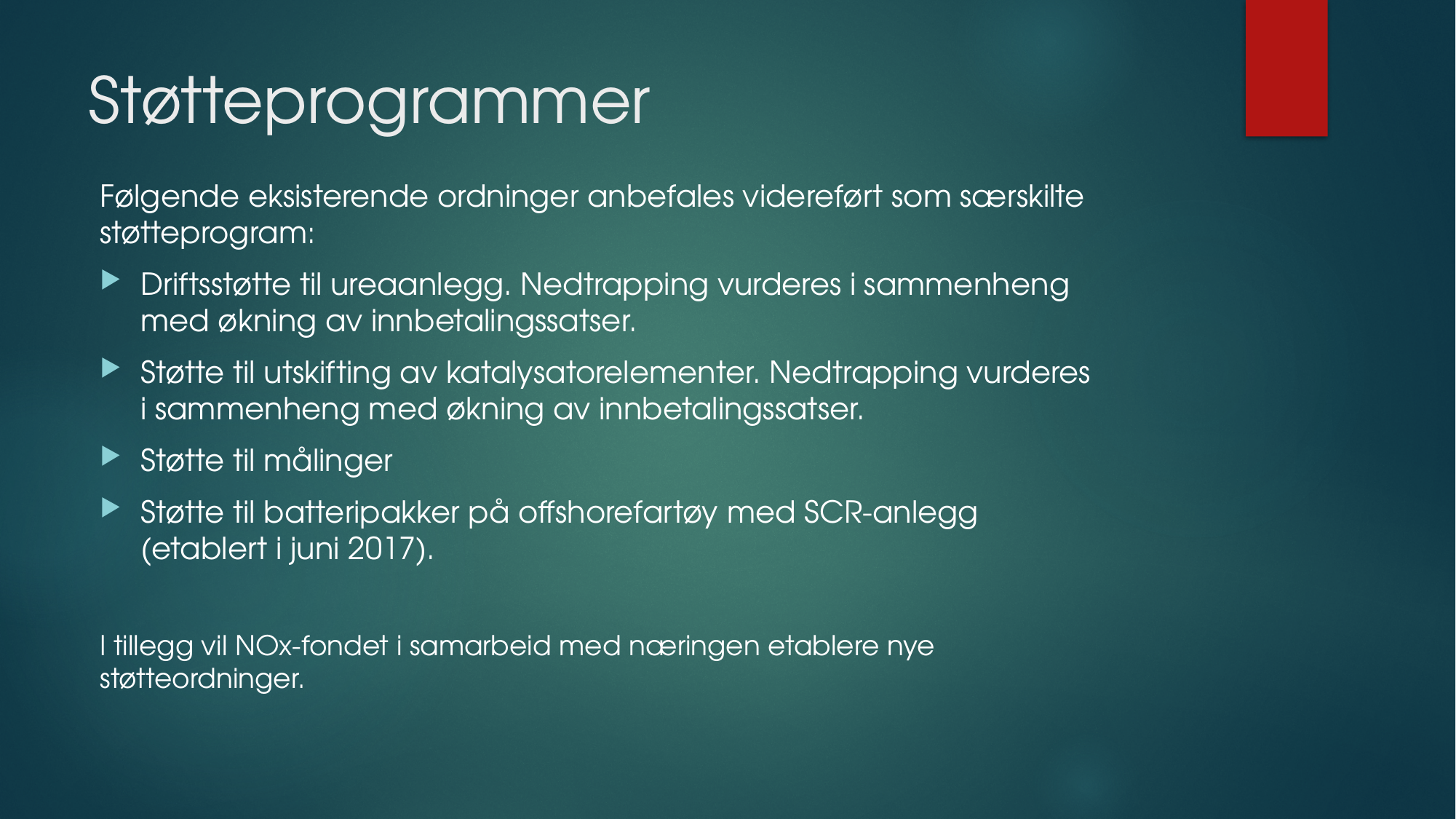

# Støtteprogrammer
Følgende eksisterende ordninger anbefales videreført som særskilte støtteprogram:
Driftsstøtte til ureaanlegg. Nedtrapping vurderes i sammenheng med økning av innbetalingssatser.
Støtte til utskifting av katalysatorelementer. Nedtrapping vurderes i sammenheng med økning av innbetalingssatser.
Støtte til målinger
Støtte til batteripakker på offshorefartøy med SCR-anlegg (etablert i juni 2017).

I tillegg vil NOx-fondet i samarbeid med næringen etablere nye støtteordninger.